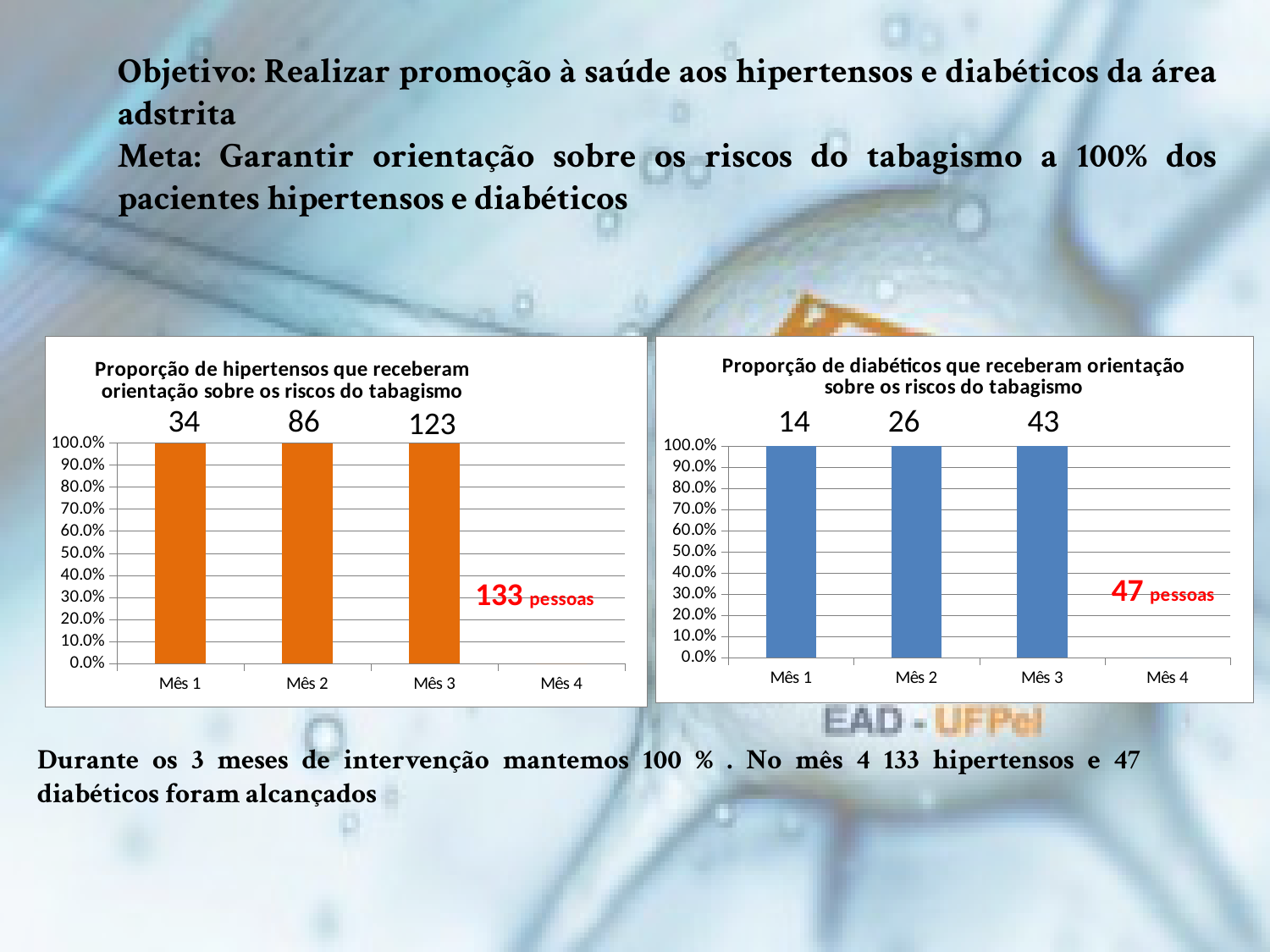

Objetivo: Realizar promoção à saúde aos hipertensos e diabéticos da área adstrita
Meta: Garantir orientação sobre os riscos do tabagismo a 100% dos pacientes hipertensos e diabéticos

### Chart:

| Category | Proporção de hipertensos que receberam orientação sobre os riscos do tabagismo |
|---|---|
| Mês 1 | 1.0 |
| Mês 2 | 1.0 |
| Mês 3 | 1.0 |
| Mês 4 | 0.0 |

### Chart:

| Category | Proporção de diabéticos que receberam orientação sobre os riscos do tabagismo |
|---|---|
| Mês 1 | 1.0 |
| Mês 2 | 1.0 |
| Mês 3 | 1.0 |
| Mês 4 | 0.0 |
Durante os 3 meses de intervenção mantemos 100 % . No mês 4 133 hipertensos e 47 diabéticos foram alcançados